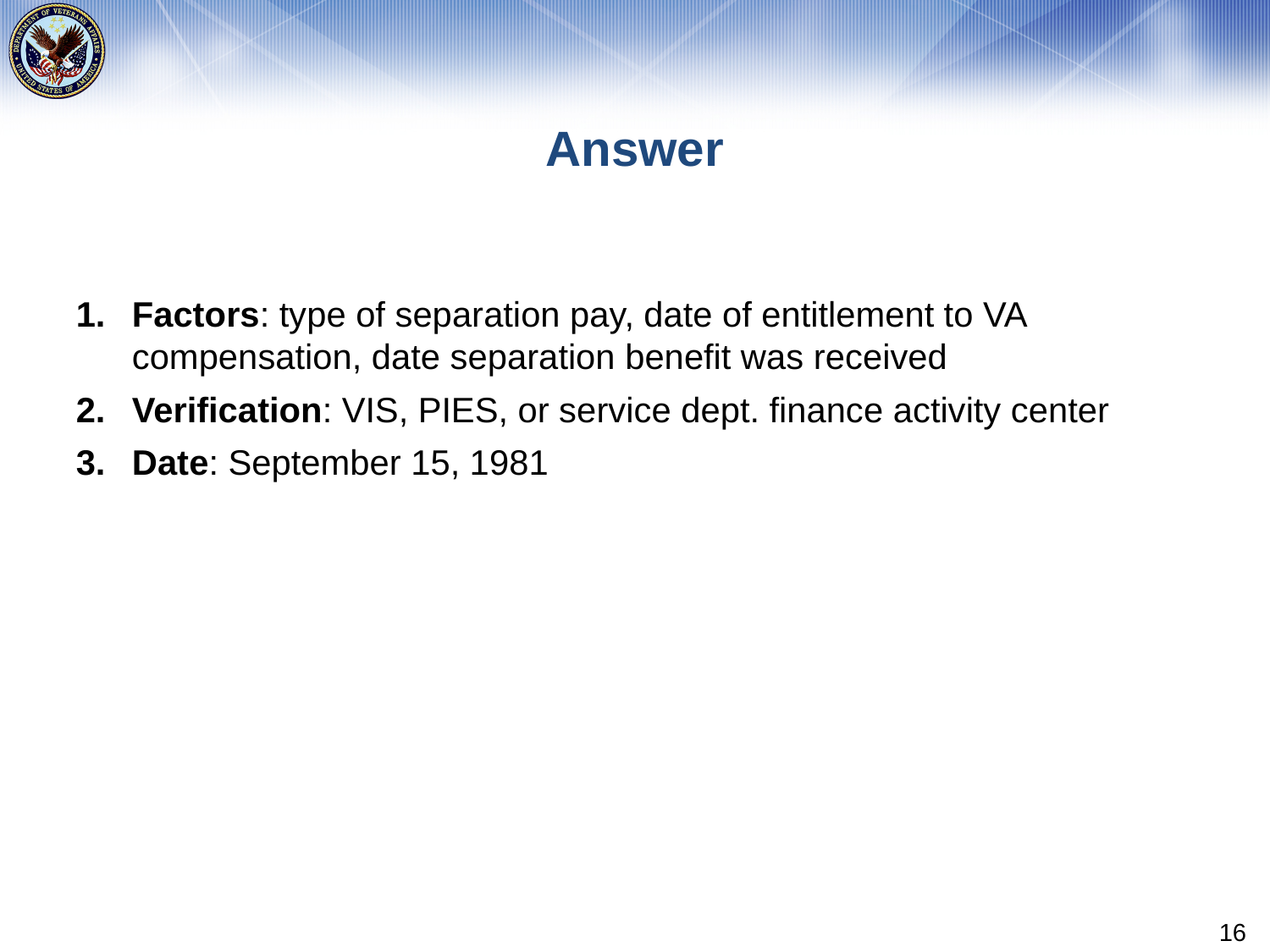

# Answer
Factors: type of separation pay, date of entitlement to VA compensation, date separation benefit was received
Verification: VIS, PIES, or service dept. finance activity center
Date: September 15, 1981

16